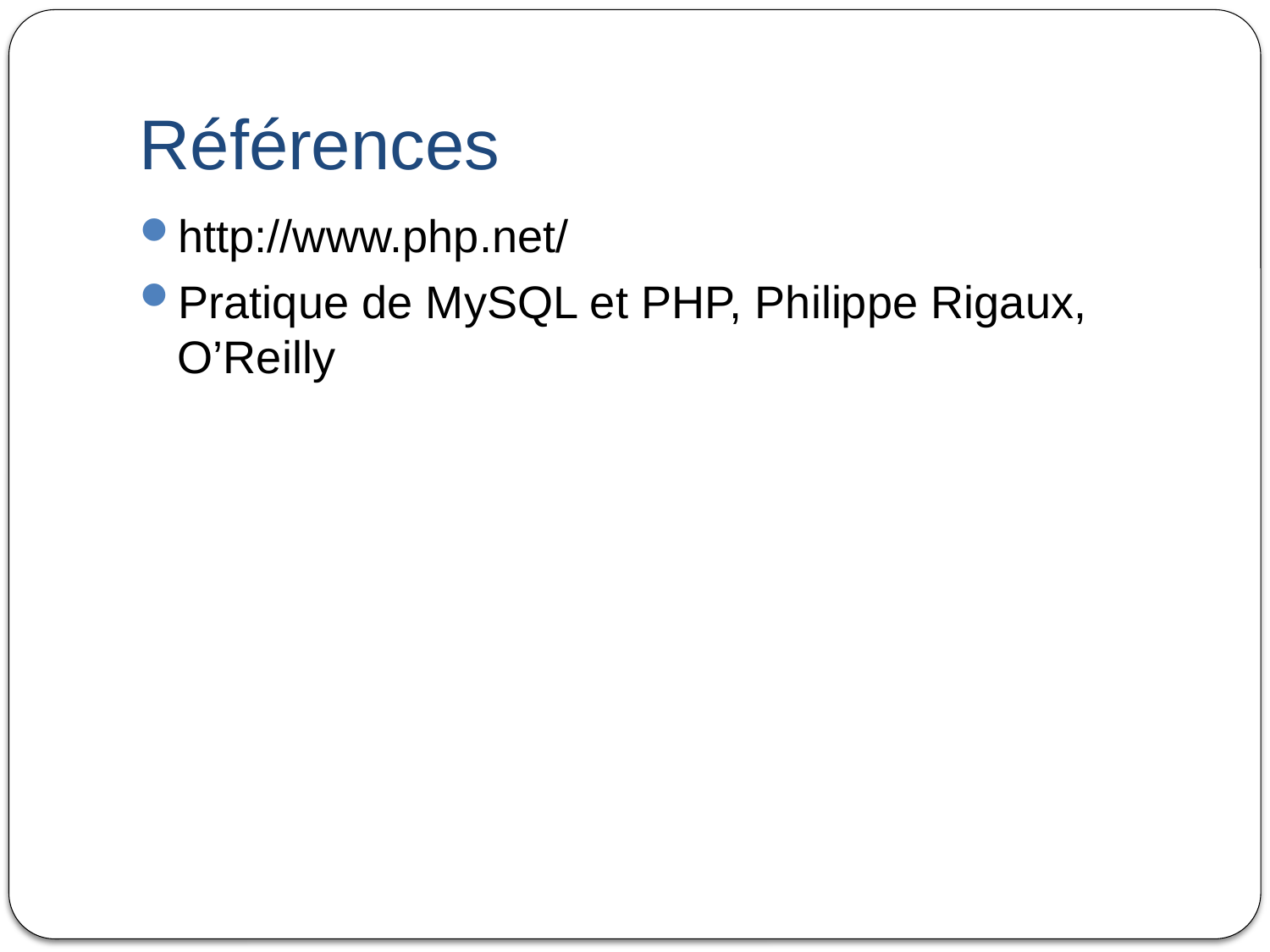

# Références
http://www.php.net/
Pratique de MySQL et PHP, Philippe Rigaux, O’Reilly